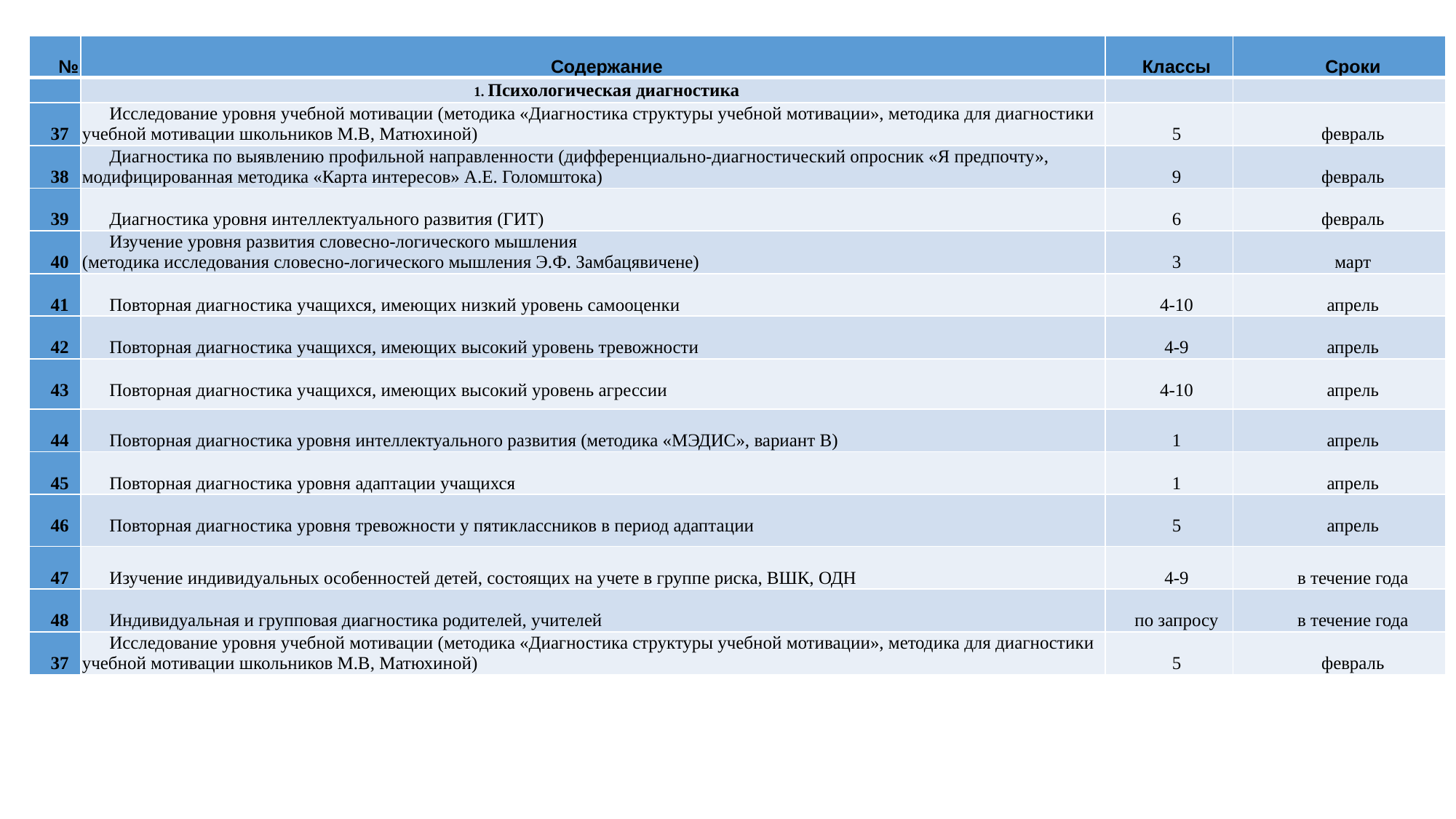

| № | Содержание | Классы | Сроки |
| --- | --- | --- | --- |
|  | 1. Психологическая диагностика |  |  |
| 37 | Исследование уровня учебной мотивации (методика «Диагностика структуры учебной мотивации», методика для диагностики учебной мотивации школьников М.В, Матюхиной) | 5 | февраль |
| 38 | Диагностика по выявлению профильной направленности (дифференциально-диагностический опросник «Я предпочту», модифицированная методика «Карта интересов» А.Е. Голомштока) | 9 | февраль |
| 39 | Диагностика уровня интеллектуального развития (ГИТ) | 6 | февраль |
| 40 | Изучение уровня развития словесно-логического мышления (методика исследования словесно-логического мышления Э.Ф. Замбацявичене) | 3 | март |
| 41 | Повторная диагностика учащихся, имеющих низкий уровень самооценки | 4-10 | апрель |
| 42 | Повторная диагностика учащихся, имеющих высокий уровень тревожности | 4-9 | апрель |
| 43 | Повторная диагностика учащихся, имеющих высокий уровень агрессии | 4-10 | апрель |
| 44 | Повторная диагностика уровня интеллектуального развития (методика «МЭДИС», вариант В) | 1 | апрель |
| 45 | Повторная диагностика уровня адаптации учащихся | 1 | апрель |
| 46 | Повторная диагностика уровня тревожности у пятиклассников в период адаптации | 5 | апрель |
| 47 | Изучение индивидуальных особенностей детей, состоящих на учете в группе риска, ВШК, ОДН | 4-9 | в течение года |
| 48 | Индивидуальная и групповая диагностика родителей, учителей | по запросу | в течение года |
| 37 | Исследование уровня учебной мотивации (методика «Диагностика структуры учебной мотивации», методика для диагностики учебной мотивации школьников М.В, Матюхиной) | 5 | февраль |
#